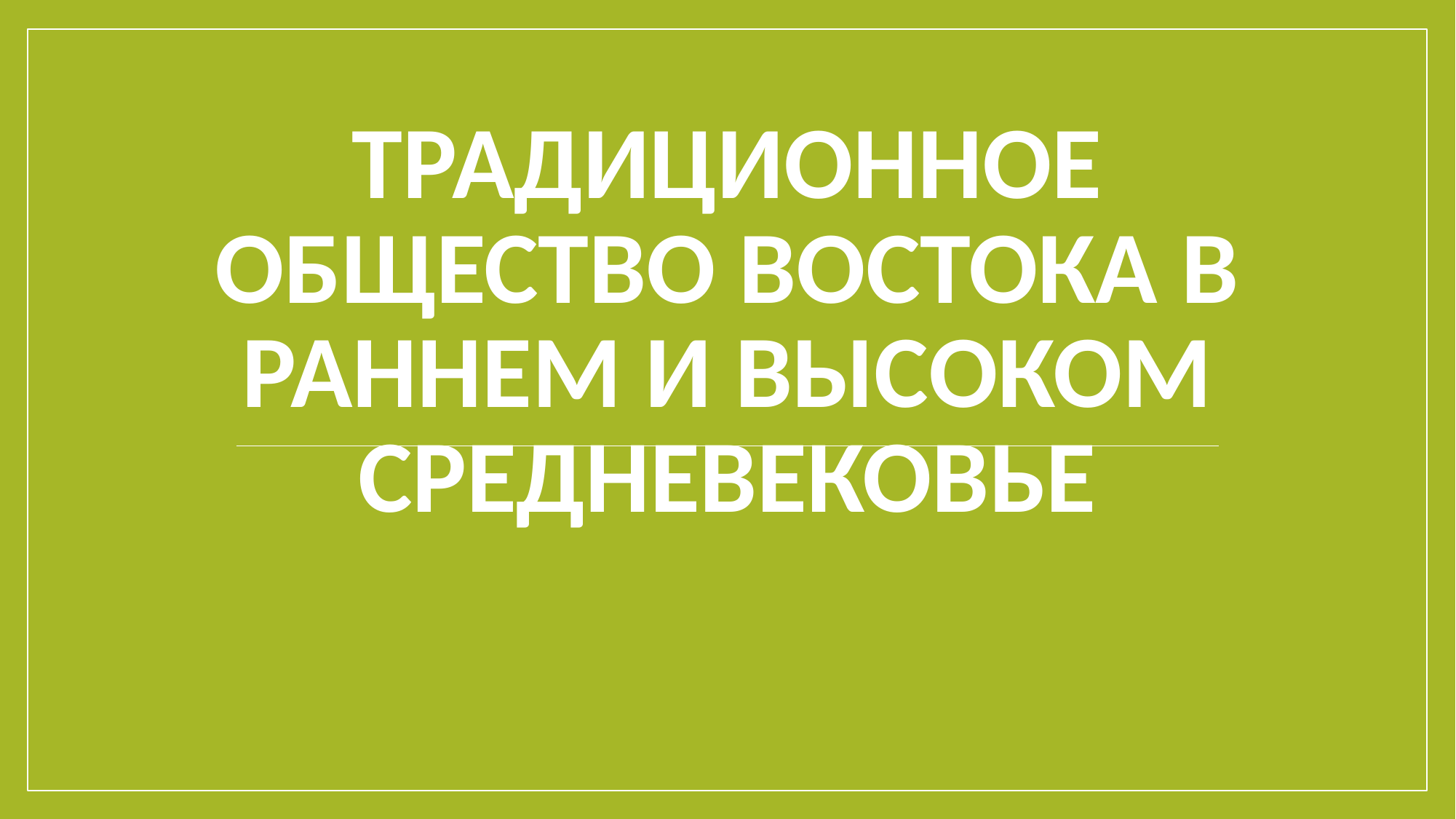

# Традиционное общество востока в раннем и высоком средневековье